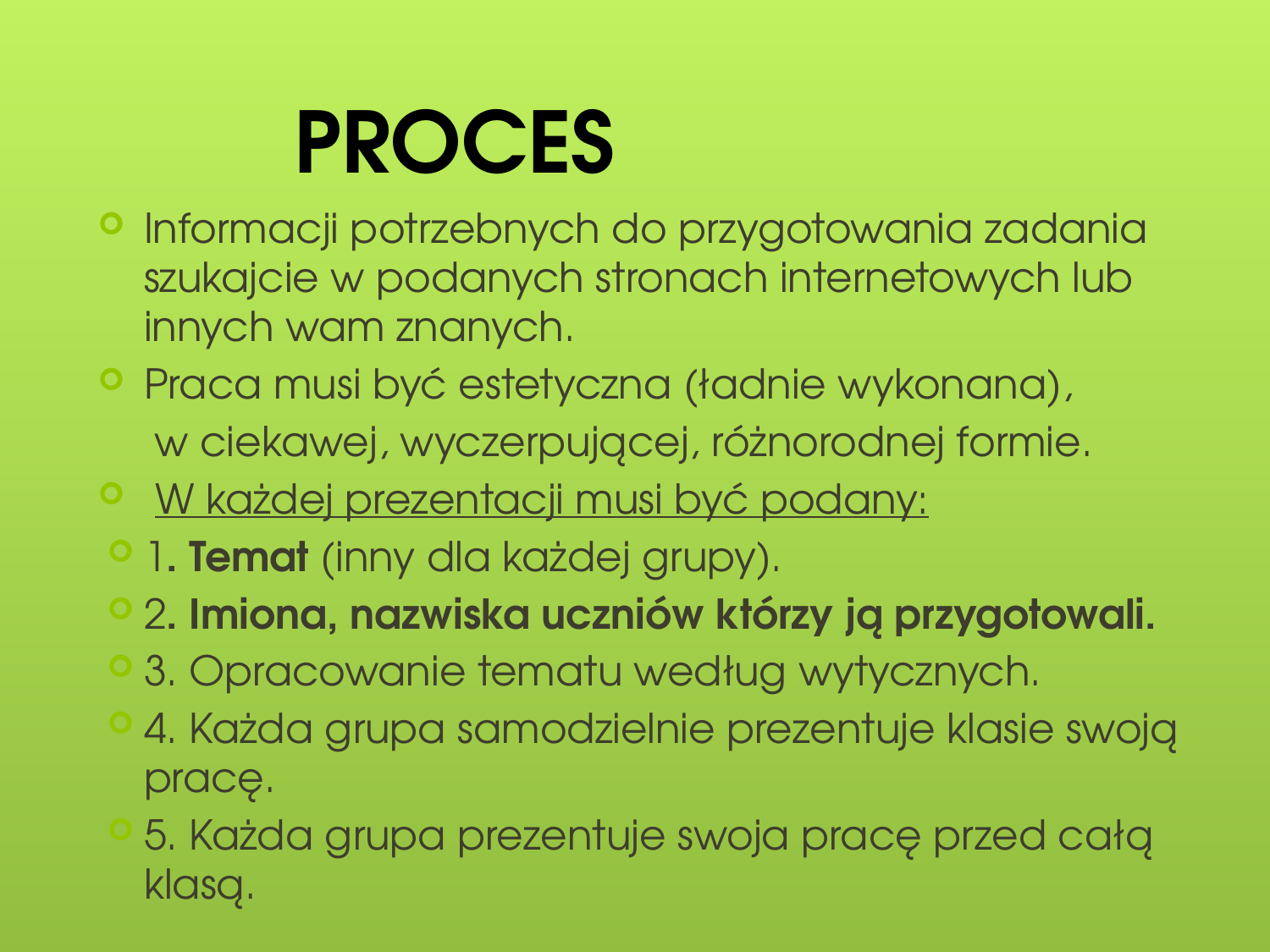

# PROCES
Informacji potrzebnych do przygotowania zadania szukajcie w podanych stronach internetowych lub innych wam znanych.
Praca musi być estetyczna (ładnie wykonana),
     w ciekawej, wyczerpującej, różnorodnej formie.
 W każdej prezentacji musi być podany:
1. Temat (inny dla każdej grupy).
2. Imiona, nazwiska uczniów którzy ją przygotowali.
3. Opracowanie tematu według wytycznych.
4. Każda grupa samodzielnie prezentuje klasie swoją pracę.
5. Każda grupa prezentuje swoja pracę przed całą klasą.